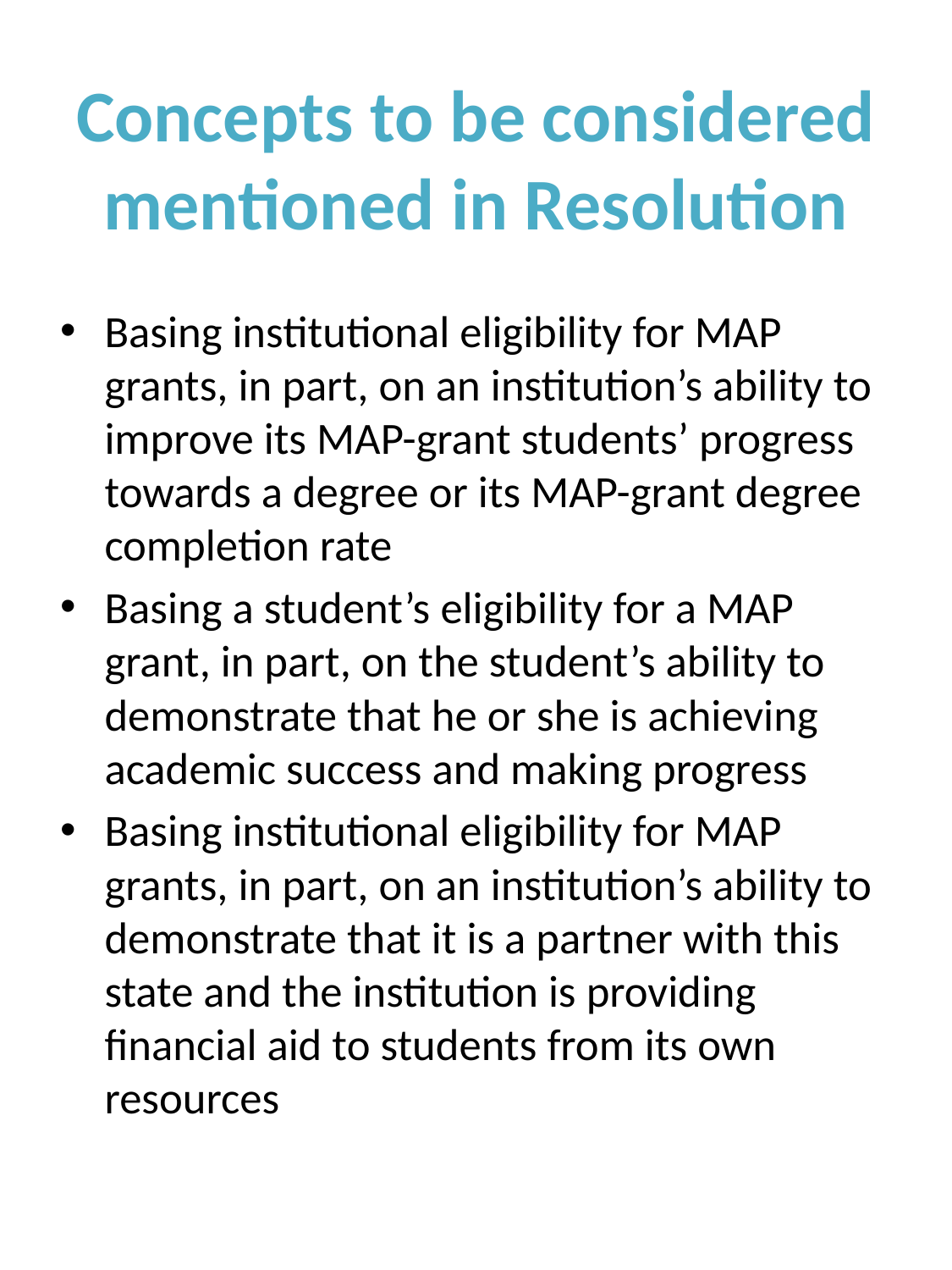

# Concepts to be considered mentioned in Resolution
Basing institutional eligibility for MAP grants, in part, on an institution’s ability to improve its MAP-grant students’ progress towards a degree or its MAP-grant degree completion rate
Basing a student’s eligibility for a MAP grant, in part, on the student’s ability to demonstrate that he or she is achieving academic success and making progress
Basing institutional eligibility for MAP grants, in part, on an institution’s ability to demonstrate that it is a partner with this state and the institution is providing financial aid to students from its own resources